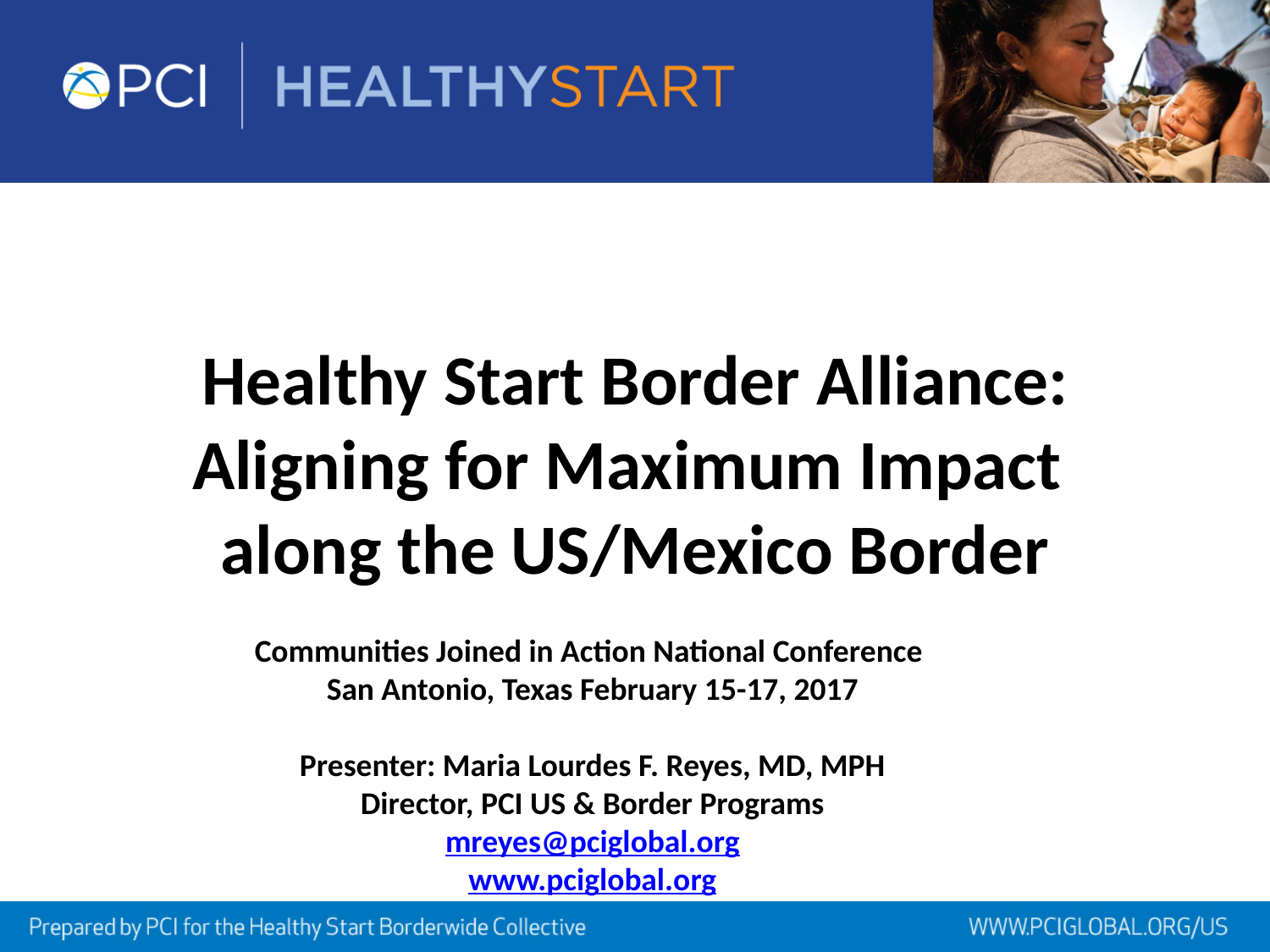

Healthy Start Border Alliance: Aligning for Maximum Impact
along the US/Mexico Border
Communities Joined in Action National Conference
San Antonio, Texas February 15-17, 2017

Presenter: Maria Lourdes F. Reyes, MD, MPH
Director, PCI US & Border Programs
mreyes@pciglobal.org
www.pciglobal.org